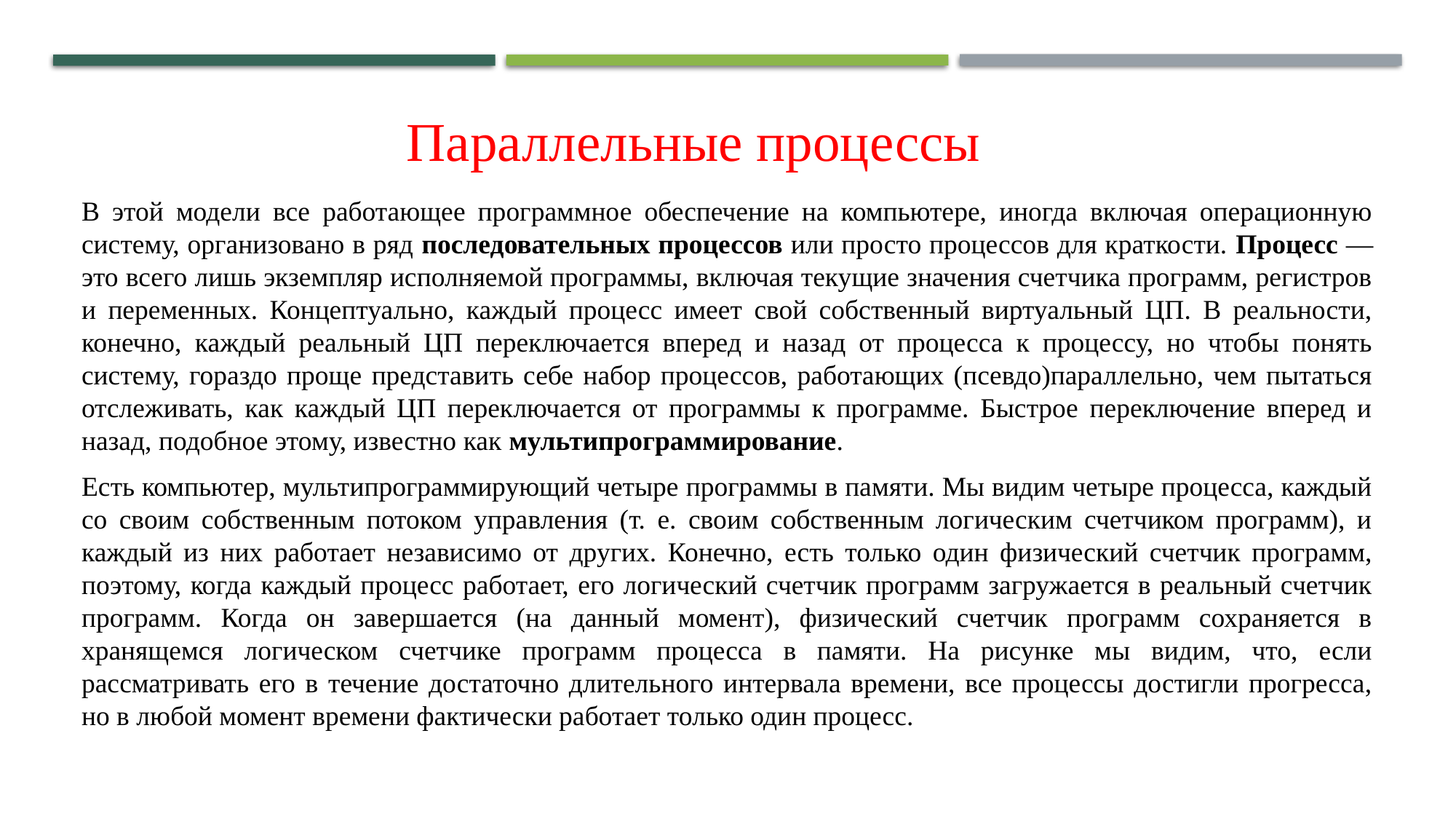

Параллельные процессы
В этой модели все работающее программное обеспечение на компьютере, иногда включая операционную систему, организовано в ряд последовательных процессов или просто процессов для краткости. Процесс — это всего лишь экземпляр исполняемой программы, включая текущие значения счетчика программ, регистров и переменных. Концептуально, каждый процесс имеет свой собственный виртуальный ЦП. В реальности, конечно, каждый реальный ЦП переключается вперед и назад от процесса к процессу, но чтобы понять систему, гораздо проще представить себе набор процессов, работающих (псевдо)параллельно, чем пытаться отслеживать, как каждый ЦП переключается от программы к программе. Быстрое переключение вперед и назад, подобное этому, известно как мультипрограммирование.
Есть компьютер, мультипрограммирующий четыре программы в памяти. Мы видим четыре процесса, каждый со своим собственным потоком управления (т. е. своим собственным логическим счетчиком программ), и каждый из них работает независимо от других. Конечно, есть только один физический счетчик программ, поэтому, когда каждый процесс работает, его логический счетчик программ загружается в реальный счетчик программ. Когда он завершается (на данный момент), физический счетчик программ сохраняется в хранящемся логическом счетчике программ процесса в памяти. На рисунке мы видим, что, если рассматривать его в течение достаточно длительного интервала времени, все процессы достигли прогресса, но в любой момент времени фактически работает только один процесс.